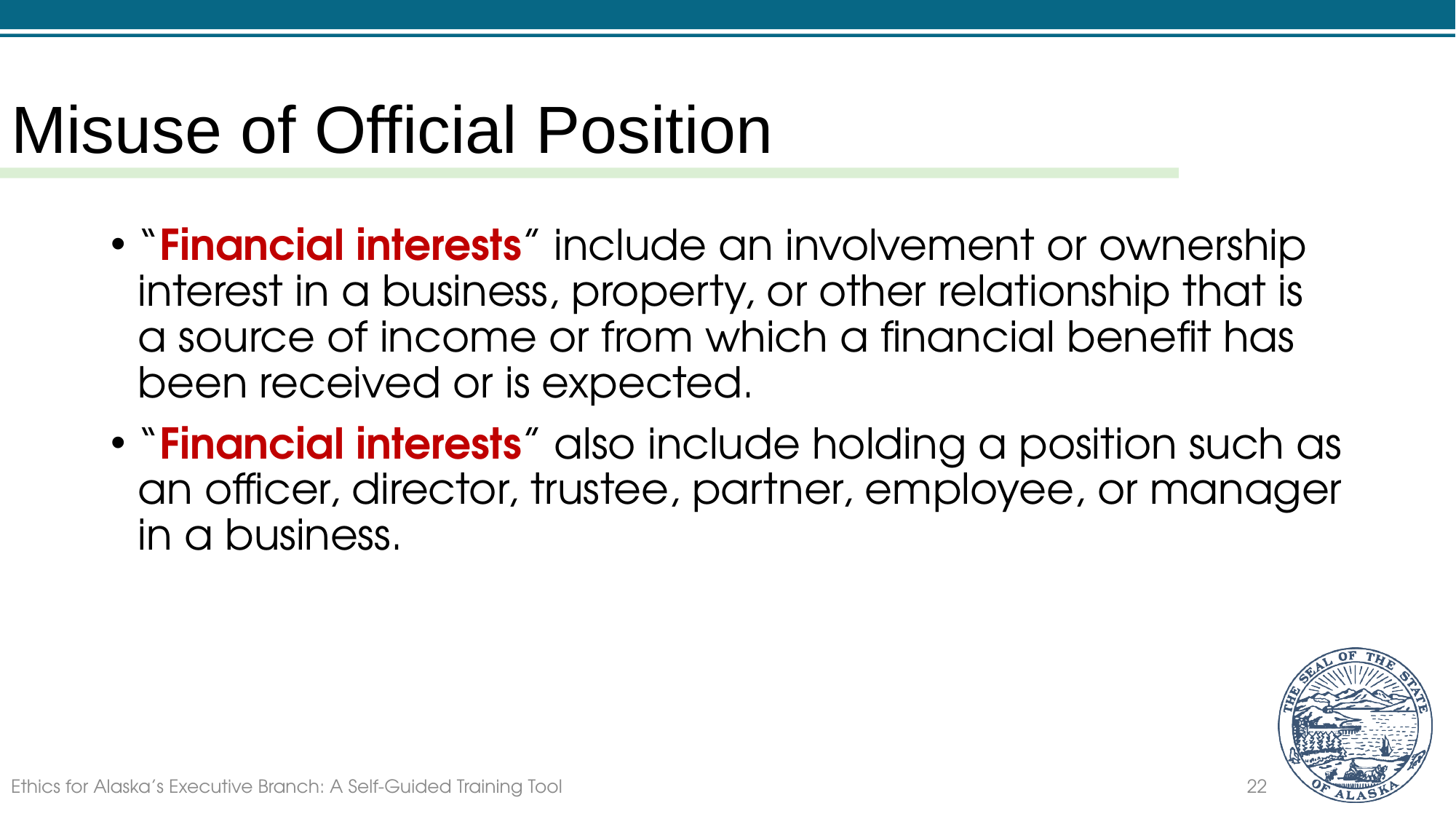

# Misuse of Official Position
“Financial interests” include an involvement or ownership interest in a business, property, or other relationship that is a source of income or from which a financial benefit has been received or is expected.
“Financial interests” also include holding a position such as an officer, director, trustee, partner, employee, or manager in a business.
Ethics for Alaska’s Executive Branch: A Self-Guided Training Tool
22